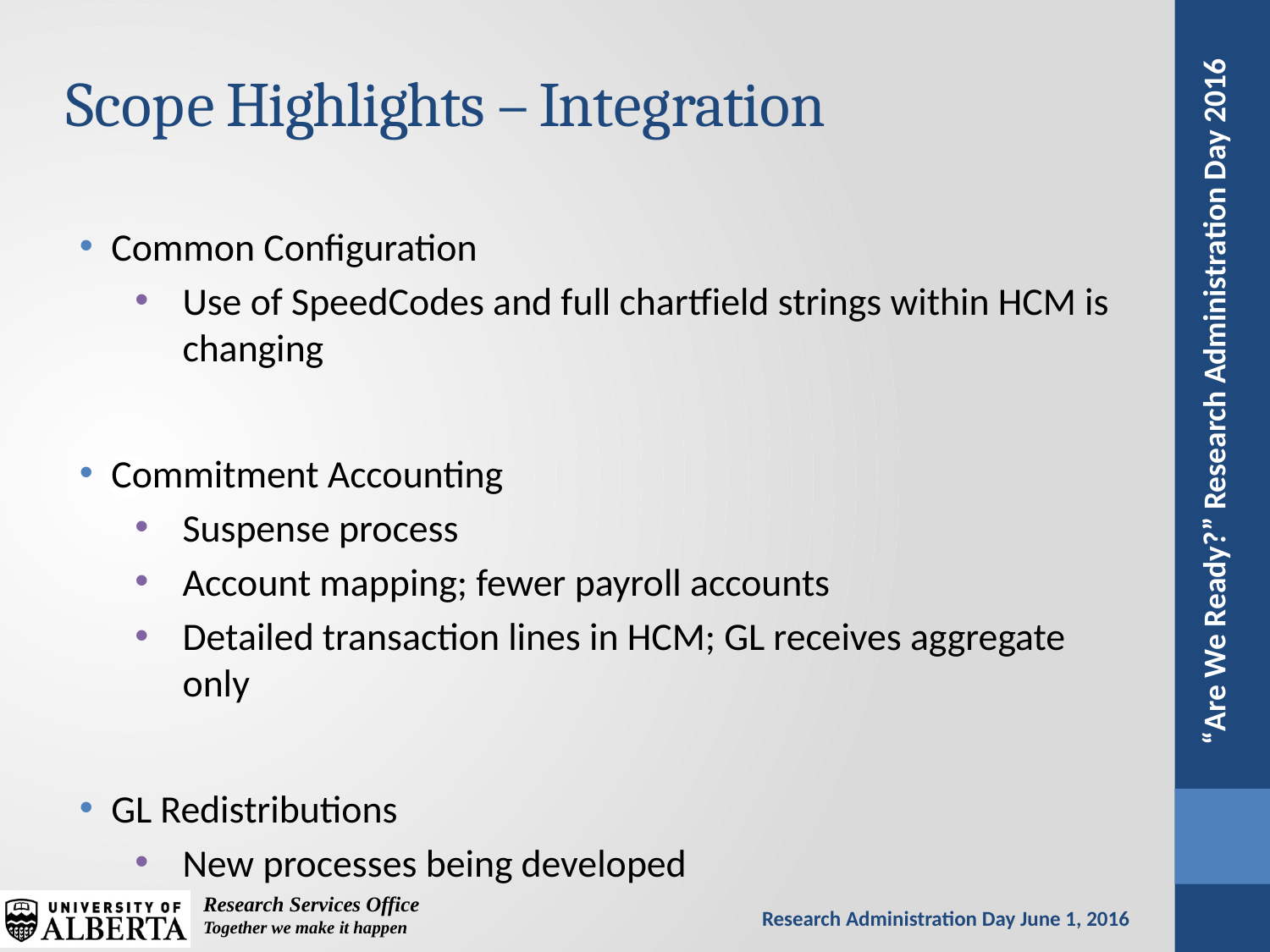

# Scope Highlights – Integration
Common Configuration
Use of SpeedCodes and full chartfield strings within HCM is changing

Commitment Accounting
Suspense process
Account mapping; fewer payroll accounts
Detailed transaction lines in HCM; GL receives aggregate only

GL Redistributions
New processes being developed